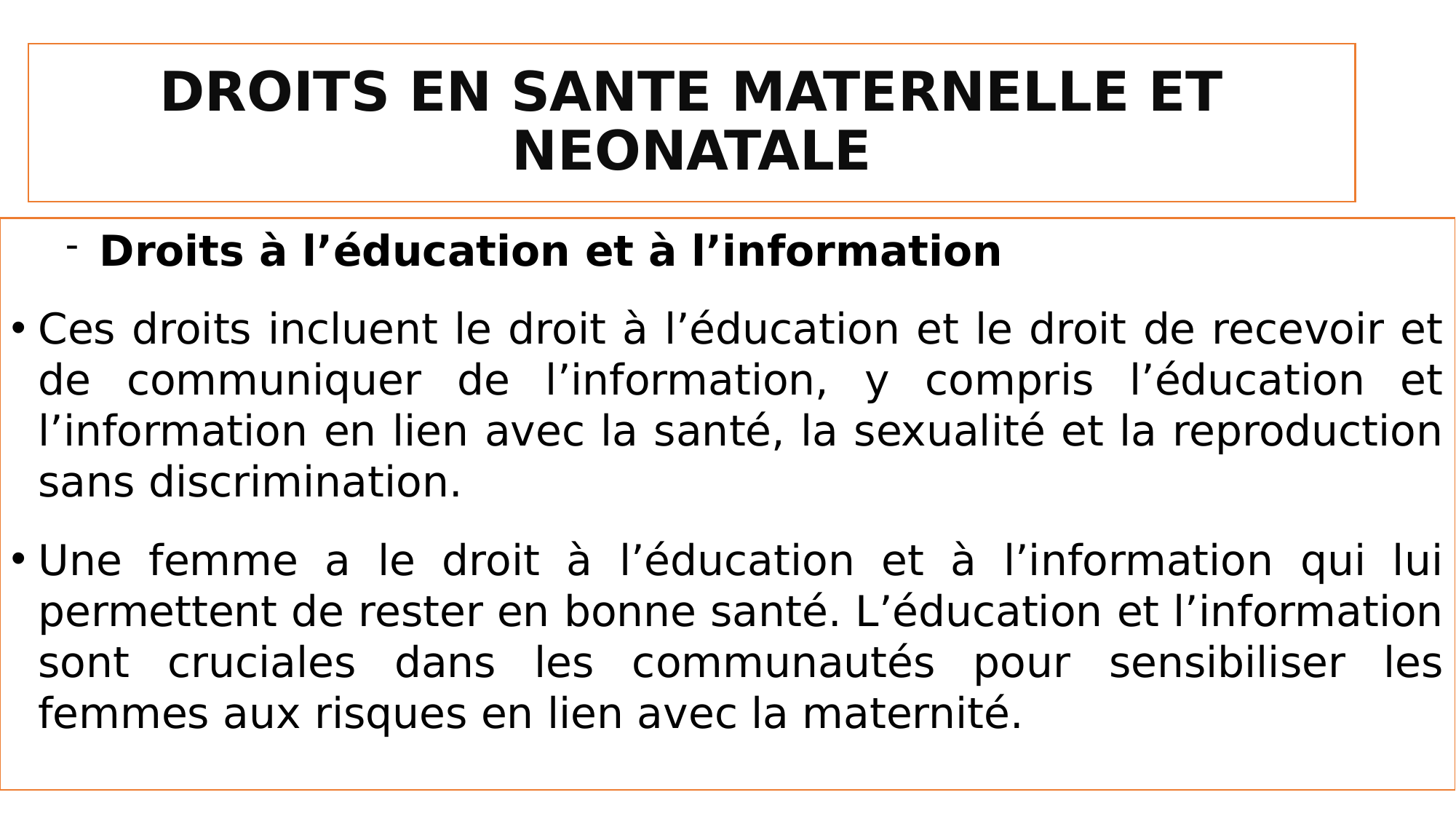

# DROITS EN SANTE MATERNELLE ET NEONATALE
Droits à l’éducation et à l’information
Ces droits incluent le droit à l’éducation et le droit de recevoir et de communiquer de l’information, y compris l’éducation et l’information en lien avec la santé, la sexualité et la reproduction sans discrimination.
Une femme a le droit à l’éducation et à l’information qui lui permettent de rester en bonne santé. L’éducation et l’information sont cruciales dans les communautés pour sensibiliser les femmes aux risques en lien avec la maternité.